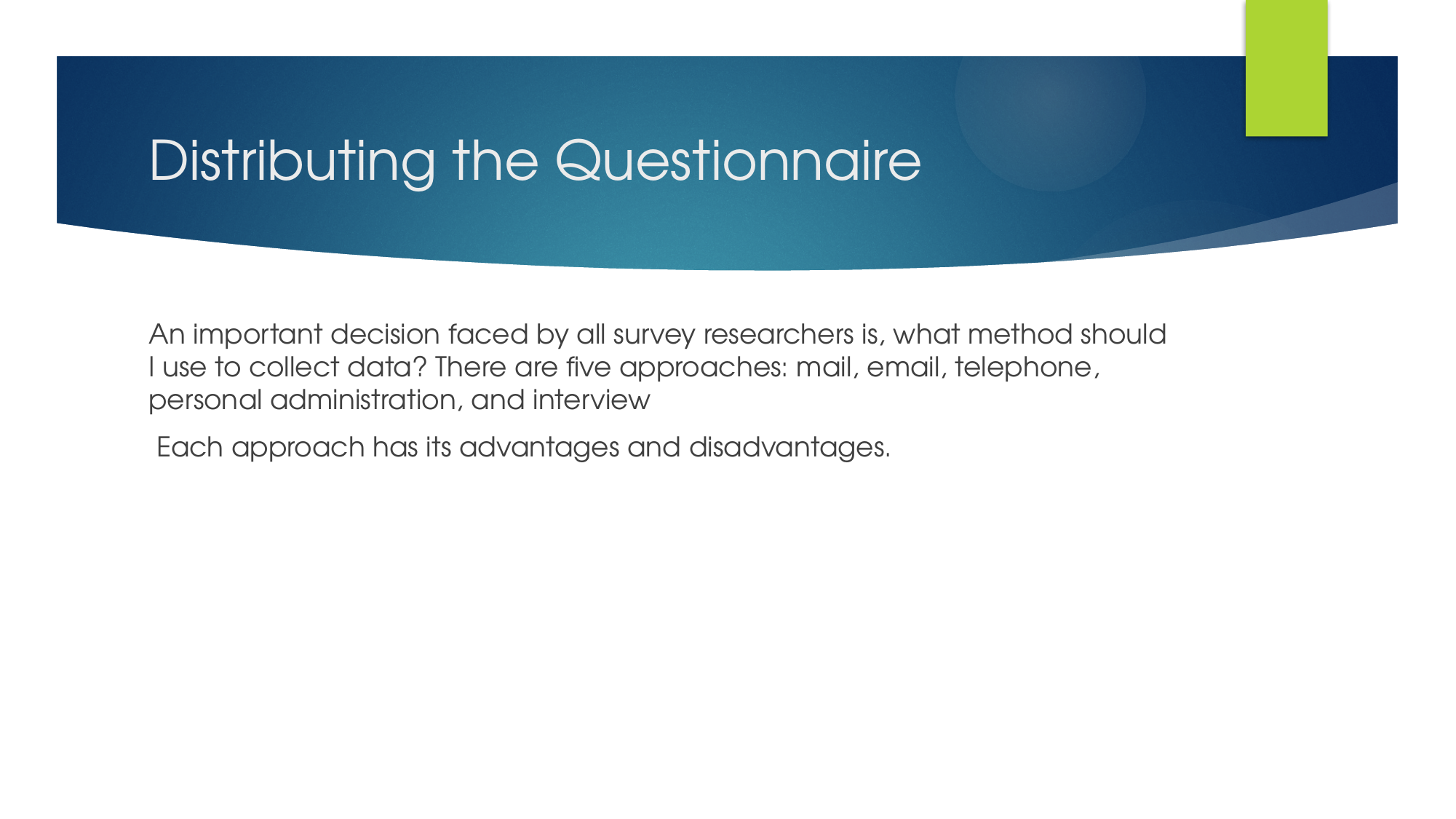

# Distributing the Questionnaire
An important decision faced by all survey researchers is, what method should I use to collect data? There are five approaches: mail, email, telephone, personal administration, and interview
 Each approach has its advantages and disadvantages.